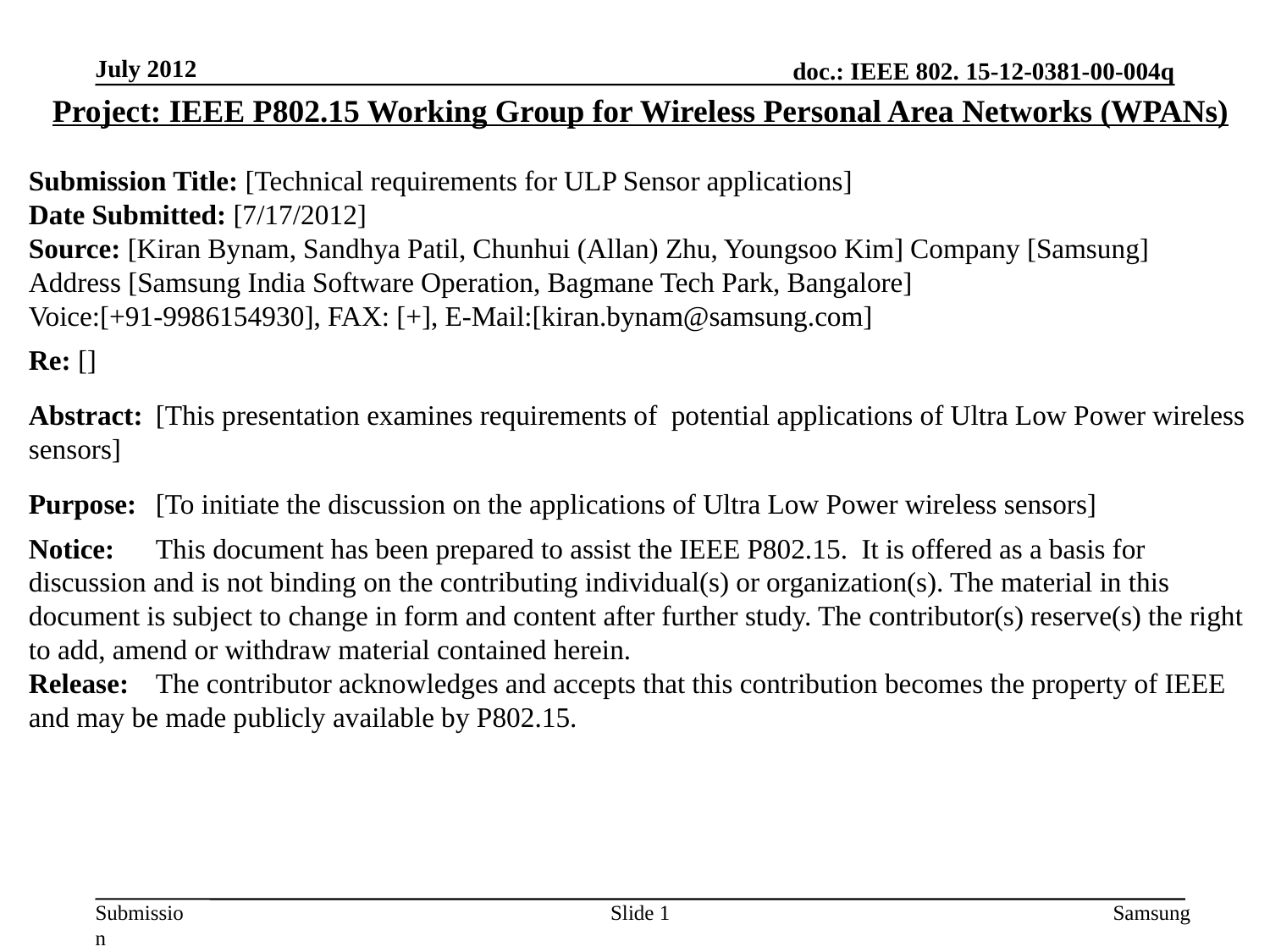

July 2012
Project: IEEE P802.15 Working Group for Wireless Personal Area Networks (WPANs)

Submission Title: [Technical requirements for ULP Sensor applications]
Date Submitted: [7/17/2012]
Source: [Kiran Bynam, Sandhya Patil, Chunhui (Allan) Zhu, Youngsoo Kim] Company [Samsung]
Address [Samsung India Software Operation, Bagmane Tech Park, Bangalore]
Voice:[+91-9986154930], FAX: [+], E-Mail:[kiran.bynam@samsung.com]
Re: []
Abstract:	[This presentation examines requirements of  potential applications of Ultra Low Power wireless sensors]
Purpose:	[To initiate the discussion on the applications of Ultra Low Power wireless sensors]
Notice:	This document has been prepared to assist the IEEE P802.15.  It is offered as a basis for discussion and is not binding on the contributing individual(s) or organization(s). The material in this document is subject to change in form and content after further study. The contributor(s) reserve(s) the right to add, amend or withdraw material contained herein.
Release:	The contributor acknowledges and accepts that this contribution becomes the property of IEEE and may be made publicly available by P802.15.
Slide 1
Samsung